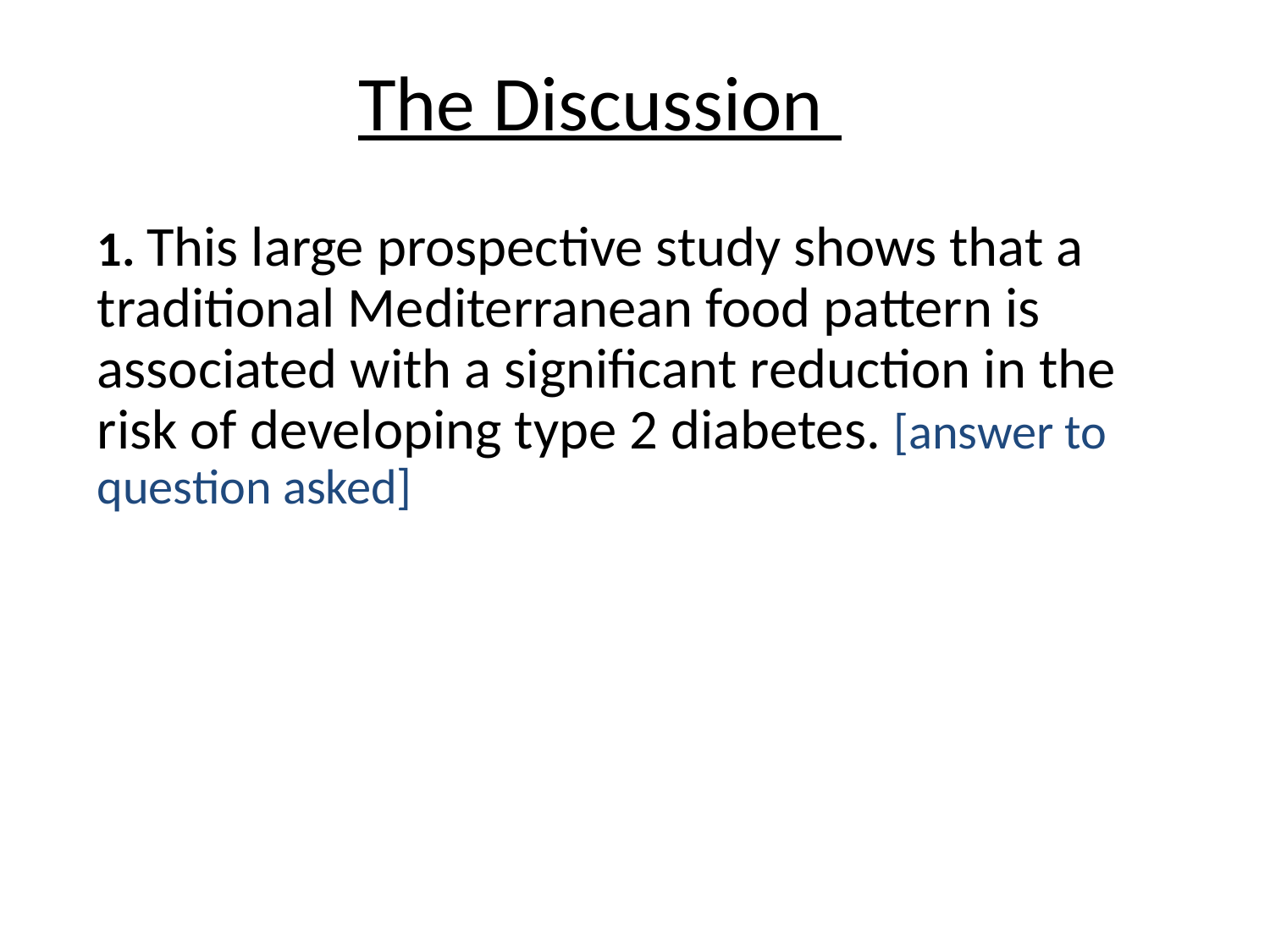

# The Discussion
	1. This large prospective study shows that a traditional Mediterranean food pattern is associated with a significant reduction in the risk of developing type 2 diabetes. [answer to question asked]